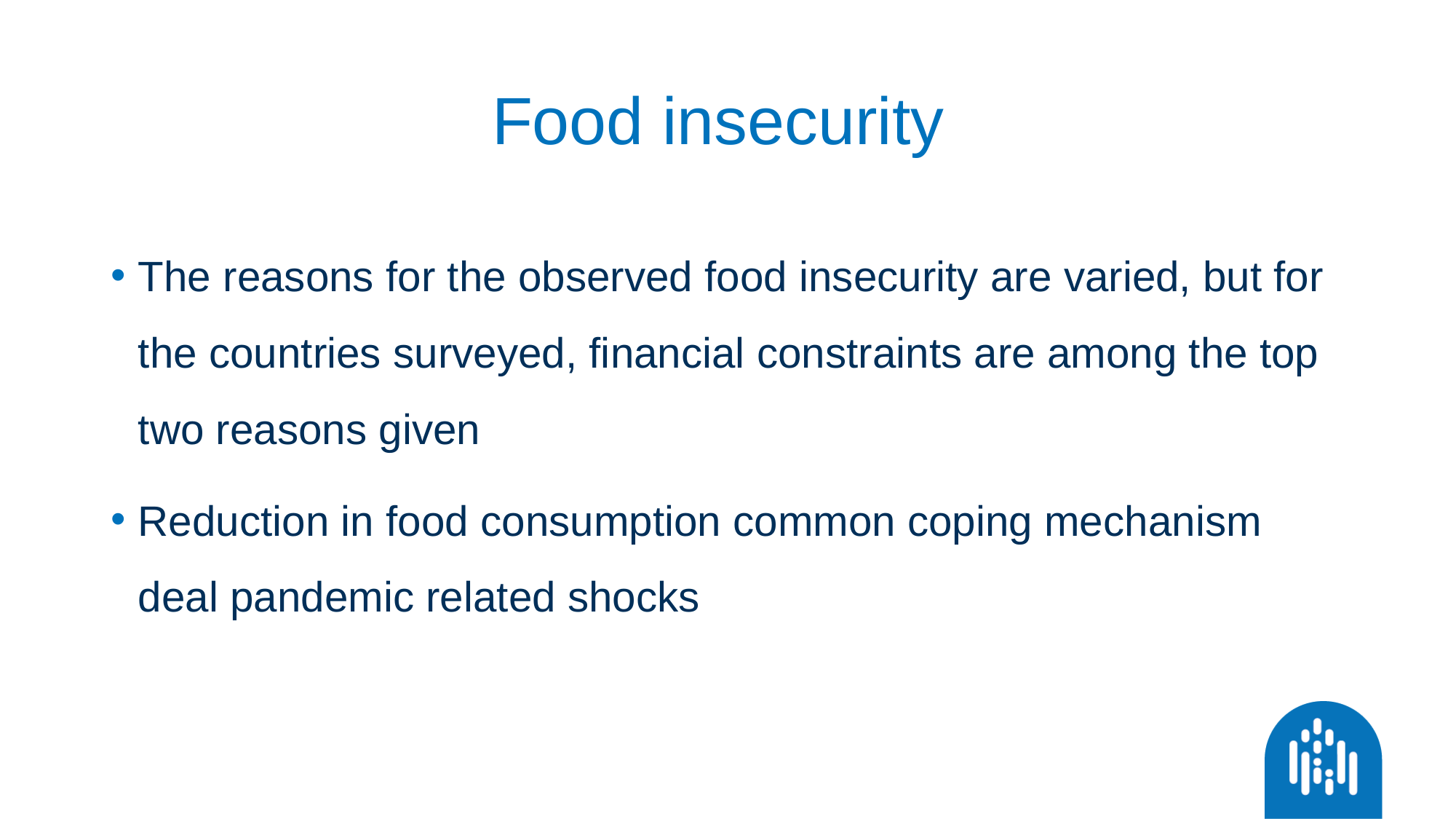

# Food insecurity
The reasons for the observed food insecurity are varied, but for the countries surveyed, financial constraints are among the top two reasons given
Reduction in food consumption common coping mechanism deal pandemic related shocks